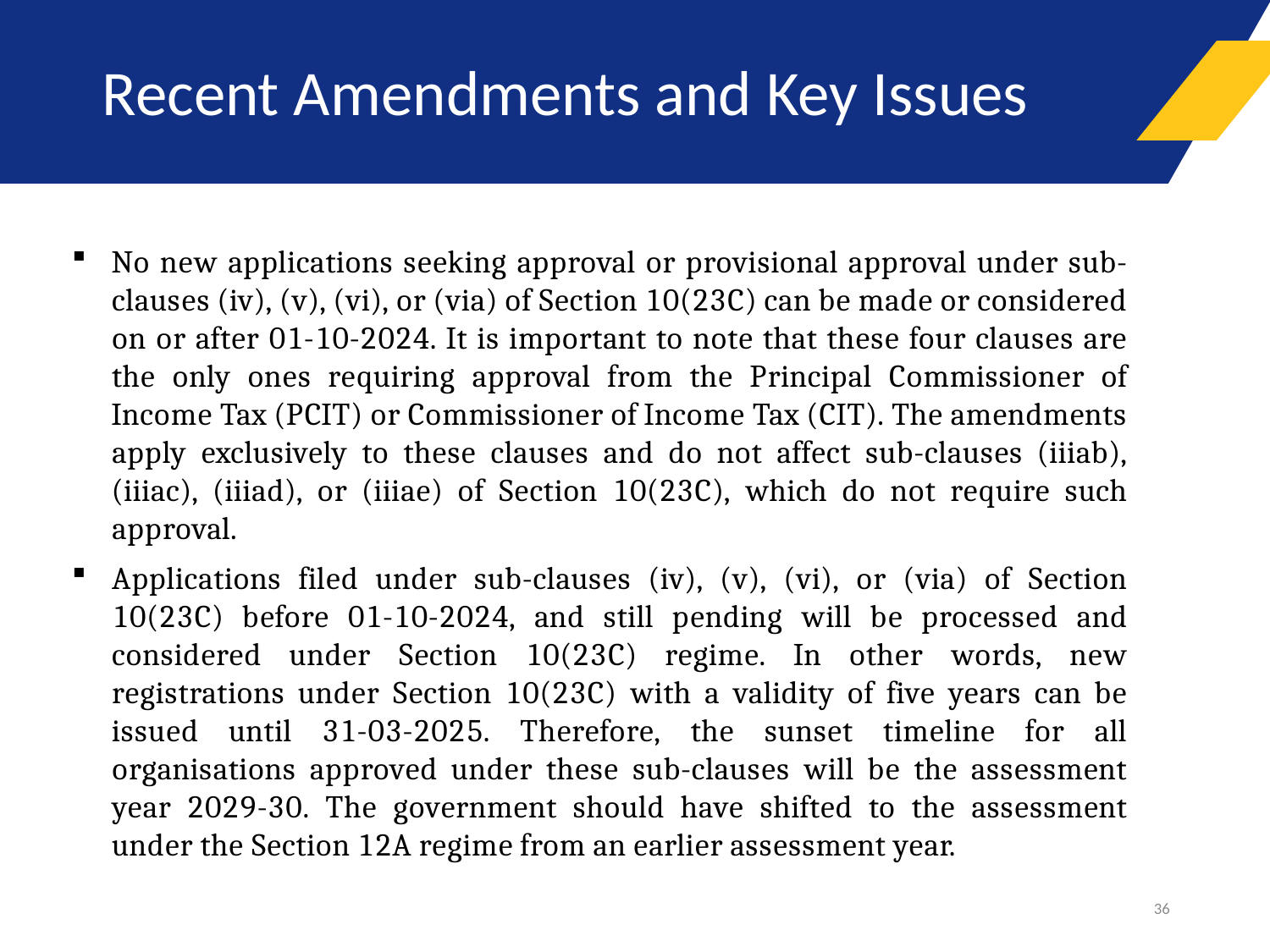

# Recent Amendments and Key Issues
No new applications seeking approval or provisional approval under sub-clauses (iv), (v), (vi), or (via) of Section 10(23C) can be made or considered on or after 01-10-2024. It is important to note that these four clauses are the only ones requiring approval from the Principal Commissioner of Income Tax (PCIT) or Commissioner of Income Tax (CIT). The amendments apply exclusively to these clauses and do not affect sub-clauses (iiiab), (iiiac), (iiiad), or (iiiae) of Section 10(23C), which do not require such approval.
Applications filed under sub-clauses (iv), (v), (vi), or (via) of Section 10(23C) before 01-10-2024, and still pending will be processed and considered under Section 10(23C) regime. In other words, new registrations under Section 10(23C) with a validity of five years can be issued until 31-03-2025. Therefore, the sunset timeline for all organisations approved under these sub-clauses will be the assessment year 2029-30. The government should have shifted to the assessment under the Section 12A regime from an earlier assessment year.
36